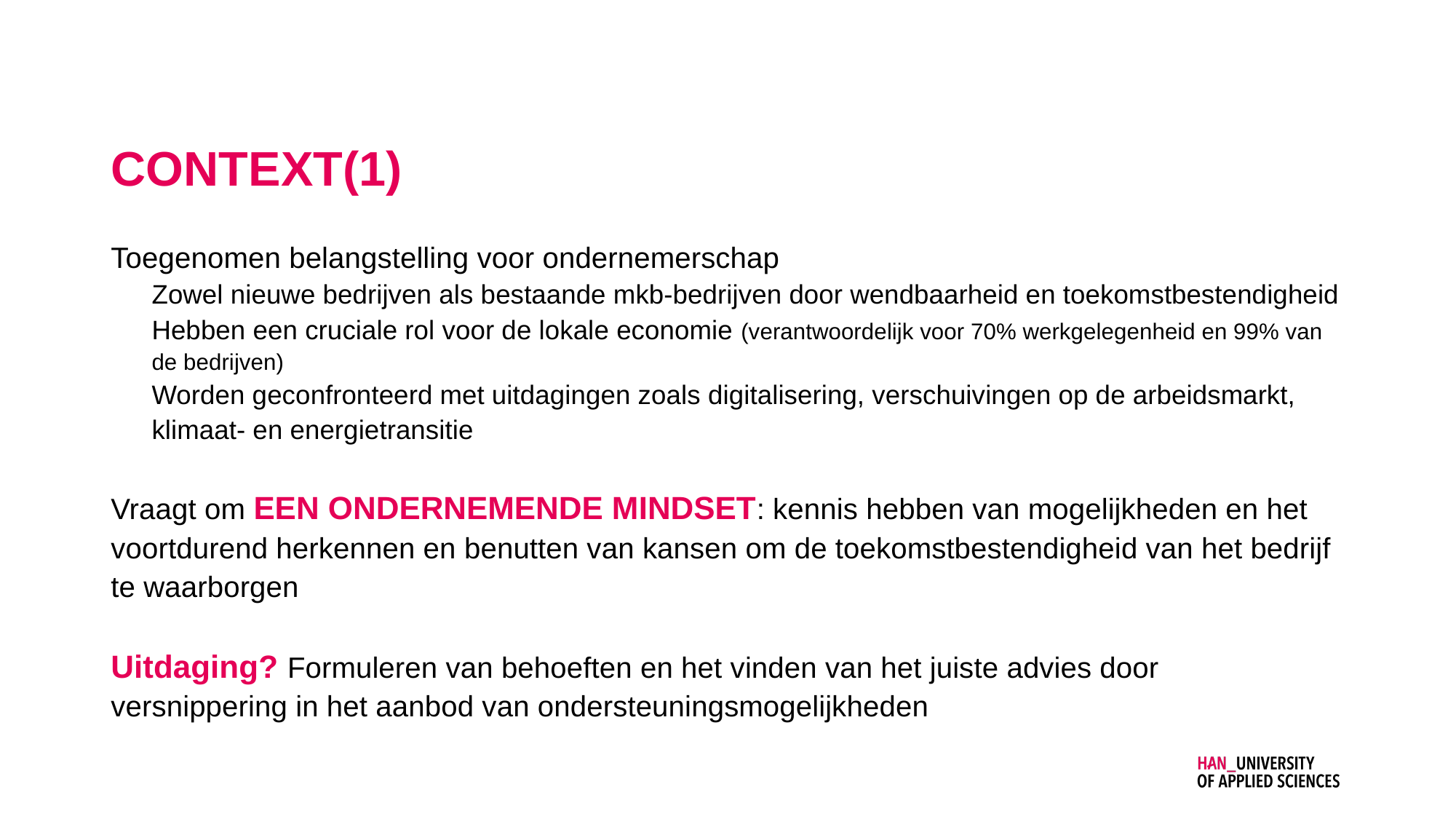

# Context(1)
Toegenomen belangstelling voor ondernemerschap
Zowel nieuwe bedrijven als bestaande mkb-bedrijven door wendbaarheid en toekomstbestendigheid
Hebben een cruciale rol voor de lokale economie (verantwoordelijk voor 70% werkgelegenheid en 99% van de bedrijven)
Worden geconfronteerd met uitdagingen zoals digitalisering, verschuivingen op de arbeidsmarkt, klimaat- en energietransitie

Vraagt om EEN ONDERNEMENDE MINDSET: kennis hebben van mogelijkheden en het voortdurend herkennen en benutten van kansen om de toekomstbestendigheid van het bedrijf te waarborgen

Uitdaging? Formuleren van behoeften en het vinden van het juiste advies door versnippering in het aanbod van ondersteuningsmogelijkheden